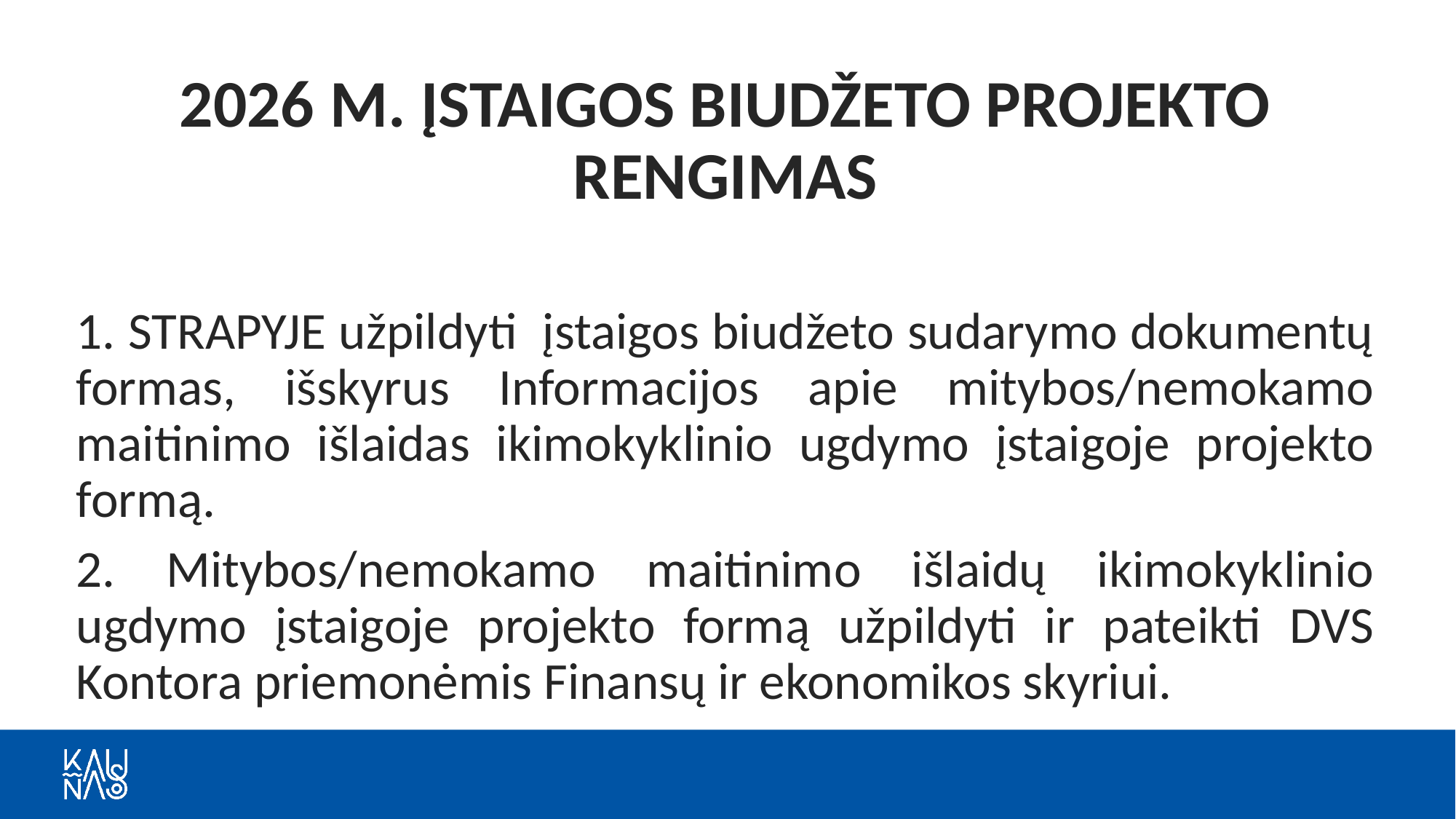

# 2026 M. ĮSTAIGOS BIUDŽETO PROJEKTO RENGIMAS
1. STRAPYJE užpildyti  įstaigos biudžeto sudarymo dokumentų formas, išskyrus Informacijos apie mitybos/nemokamo maitinimo išlaidas ikimokyklinio ugdymo įstaigoje projekto formą.
2. Mitybos/nemokamo maitinimo išlaidų ikimokyklinio ugdymo įstaigoje projekto formą užpildyti ir pateikti DVS Kontora priemonėmis Finansų ir ekonomikos skyriui.